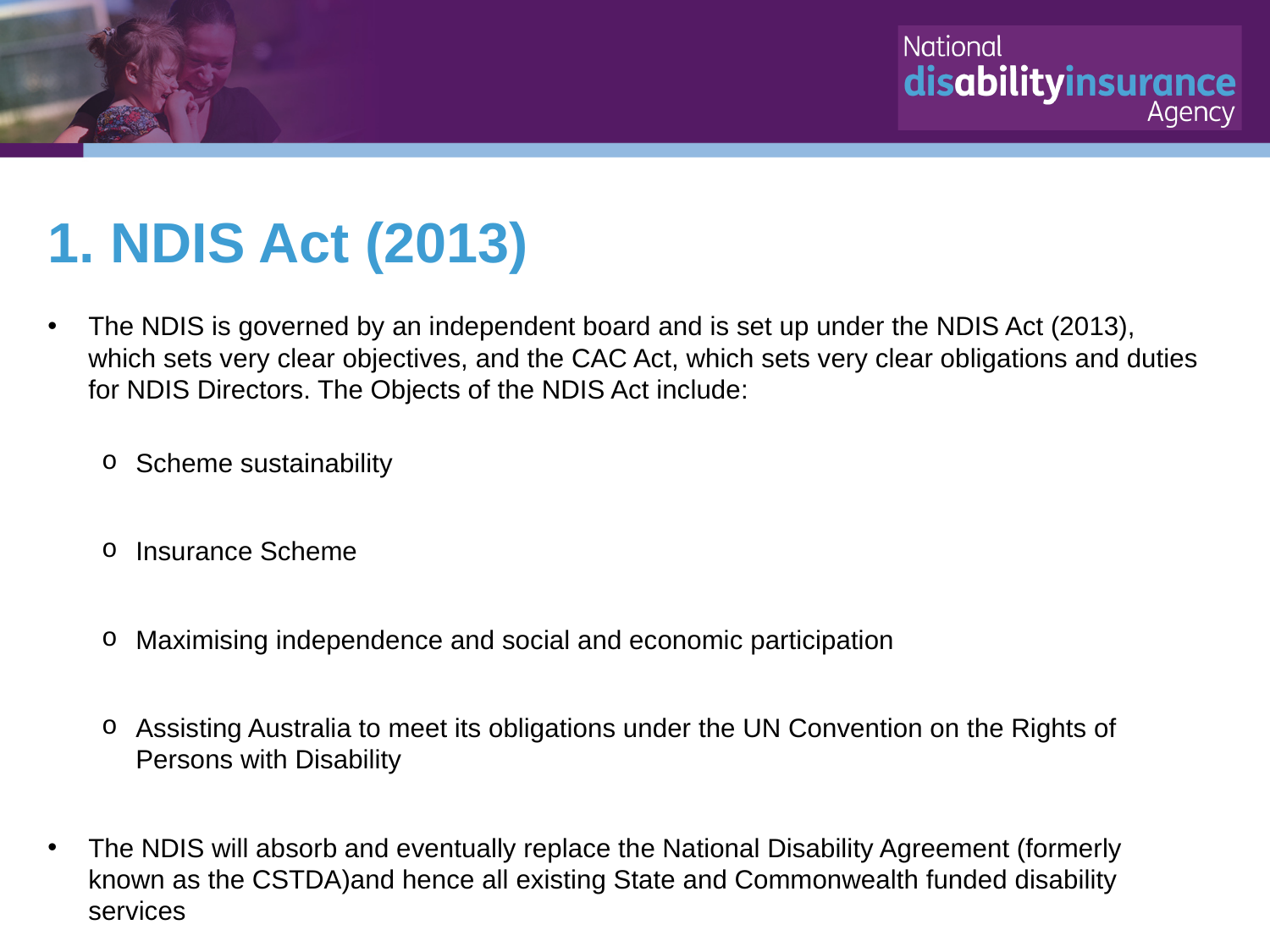

# 1. NDIS Act (2013)

The NDIS is governed by an independent board and is set up under the NDIS Act (2013), which sets very clear objectives, and the CAC Act, which sets very clear obligations and duties for NDIS Directors. The Objects of the NDIS Act include:

Scheme sustainability

Insurance Scheme

Maximising independence and social and economic participation

Assisting Australia to meet its obligations under the UN Convention on the Rights of Persons with Disability

The NDIS will absorb and eventually replace the National Disability Agreement (formerly known as the CSTDA)and hence all existing State and Commonwealth funded disability services